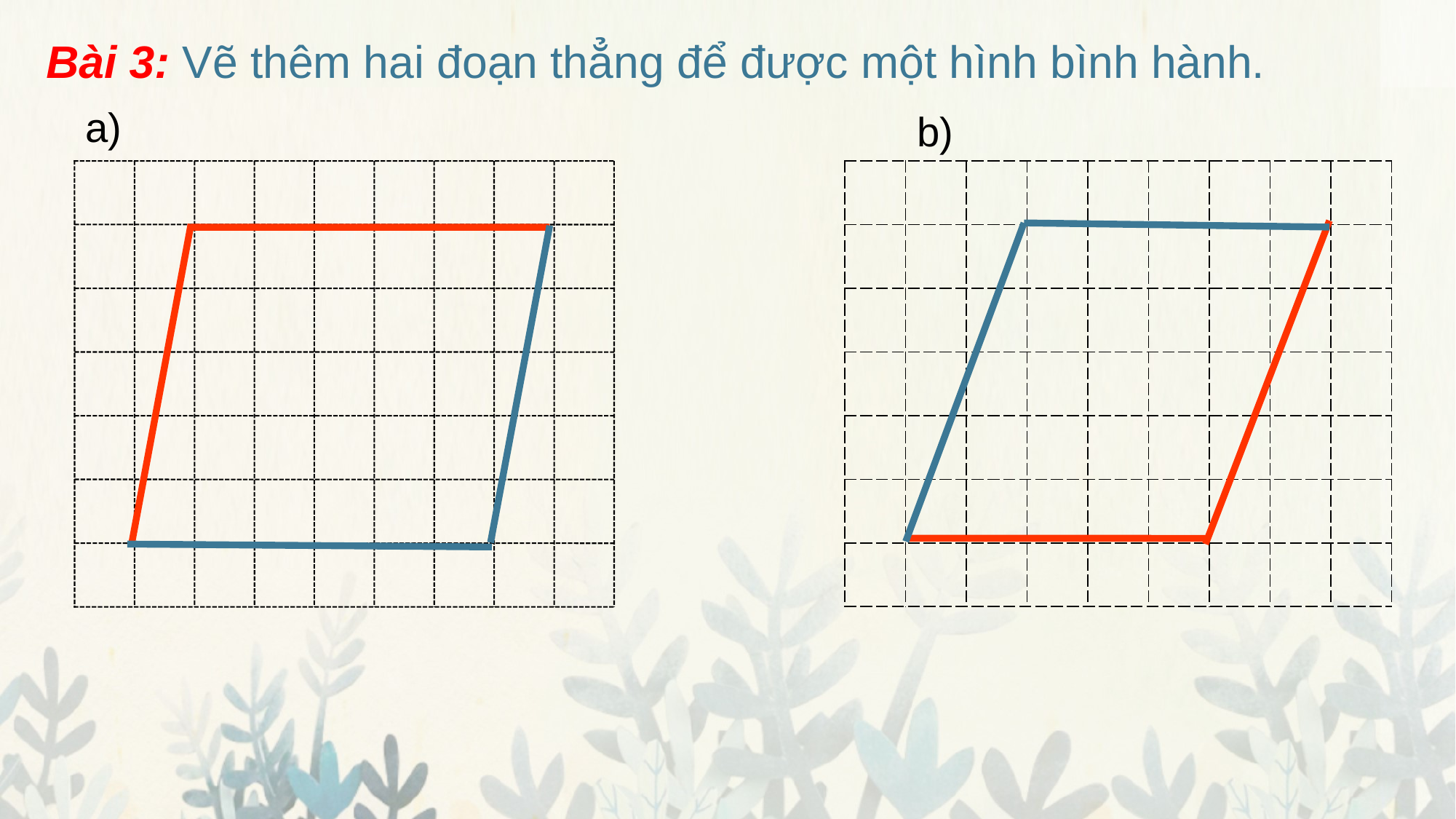

Bài 3: Vẽ thêm hai đoạn thẳng để được một hình bình hành.
a)
b)

|  |  |  |  |  |  |  |  |  |
| --- | --- | --- | --- | --- | --- | --- | --- | --- |
|  |  |  |  |  |  |  |  |  |
|  |  |  |  |  |  |  |  |  |
|  |  |  |  |  |  |  |  |  |
|  |  |  |  |  |  |  |  |  |
|  |  |  |  |  |  |  |  |  |
|  |  |  |  |  |  |  |  |  |